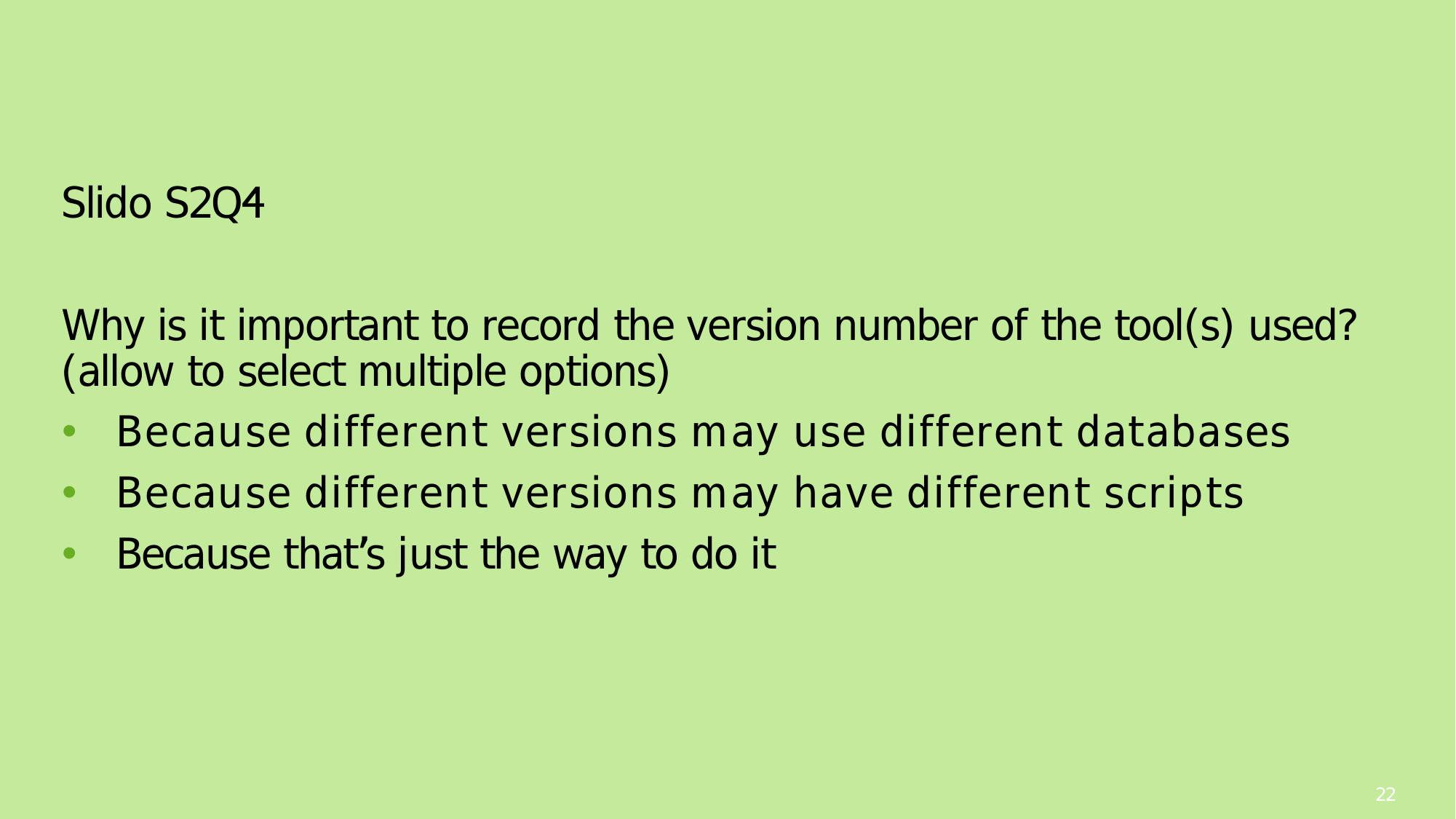

#
Slido S2Q4

Why is it important to record the version number of the tool(s) used? (allow to select multiple options)
Because different versions may use different databases
Because different versions may have different scripts
Because that’s just the way to do it

22